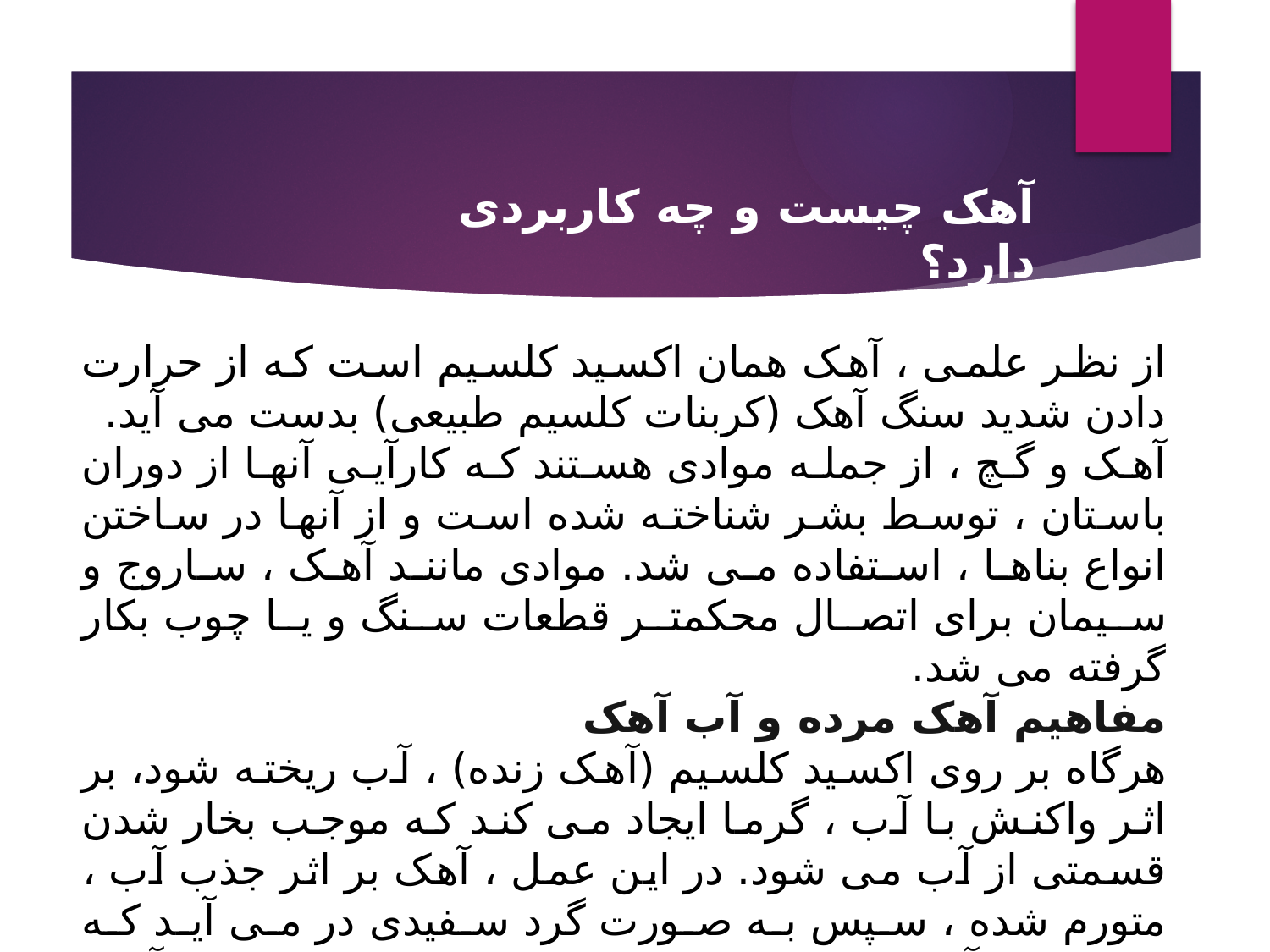

آهک چیست و چه کاربردی دارد؟
از نظر علمی ، آهک همان اکسید کلسیم است که از حرارت دادن شدید سنگ آهک (کربنات کلسیم طبیعی) بدست می آید.
آهک و گچ ، از جمله موادی هستند که کارآیی آنها از دوران باستان ، توسط بشر شناخته شده است و از آنها در ساختن انواع بناها ، استفاده می شد. موادی مانند آهک ، ساروج و سیمان برای اتصال محکمتر قطعات سنگ و یا چوب بکار گرفته می شد.
مفاهیم آهک مرده و آب آهک
هرگاه بر روی اکسید کلسیم (آهک زنده) ، آب ریخته شود، بر اثر واکنش با آب ، گرما ایجاد می کند که موجب بخار شدن قسمتی از آب می شود. در این عمل ، آهک بر اثر جذب آب ، متورم شده ، سپس به صورت گرد سفیدی در می آید که اصطلاحا «آهک مرده» نامیده می شود، (زیرا در تماس با آب ، دیگر واکنشی از خود نشان نمی دهد) و این عمل را شکفته شدن آهک نیز می گویند.